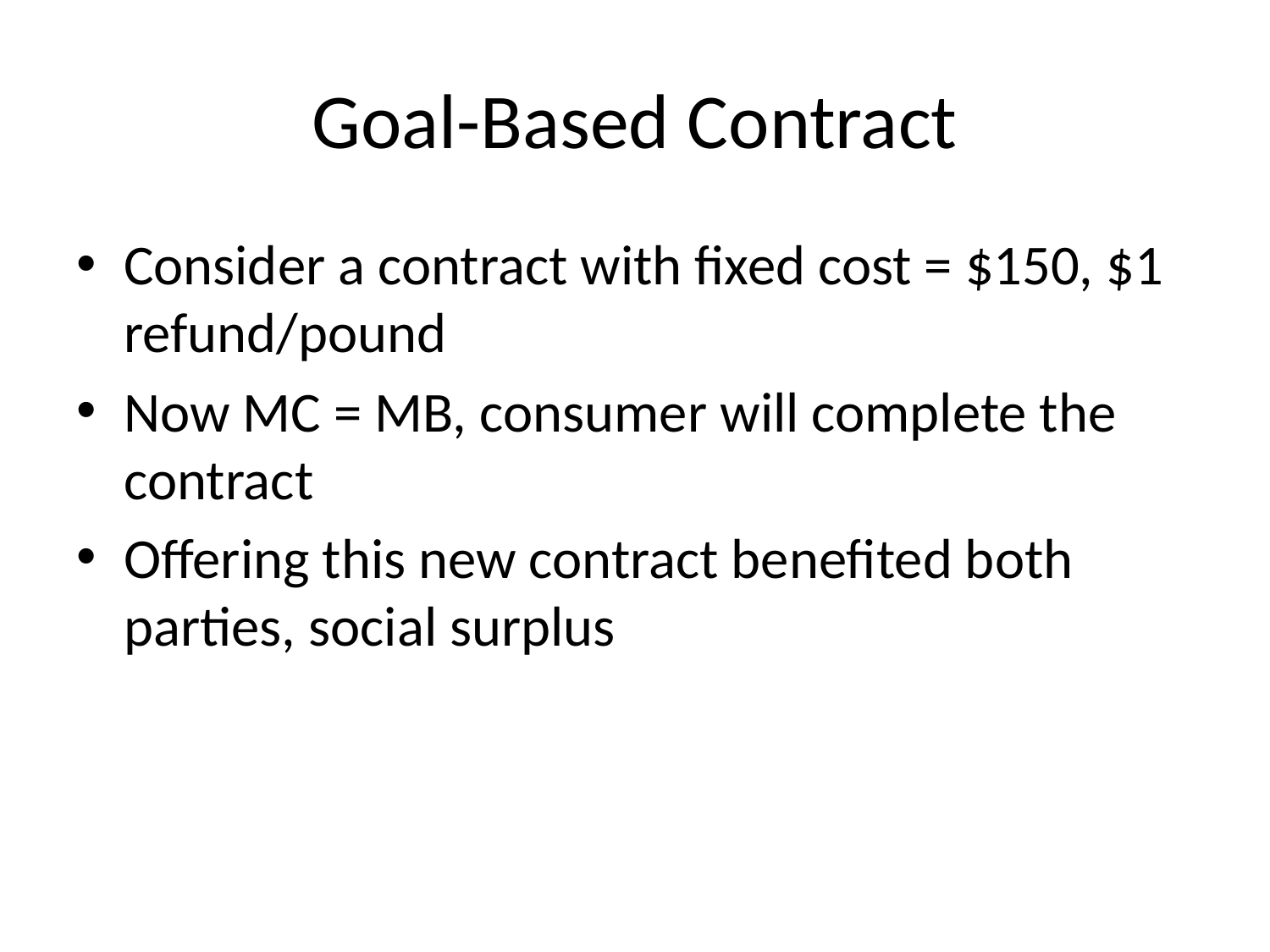

# Goal-Based Contract
Consider a contract with fixed cost = $150, $1 refund/pound
Now MC = MB, consumer will complete the contract
Offering this new contract benefited both parties, social surplus